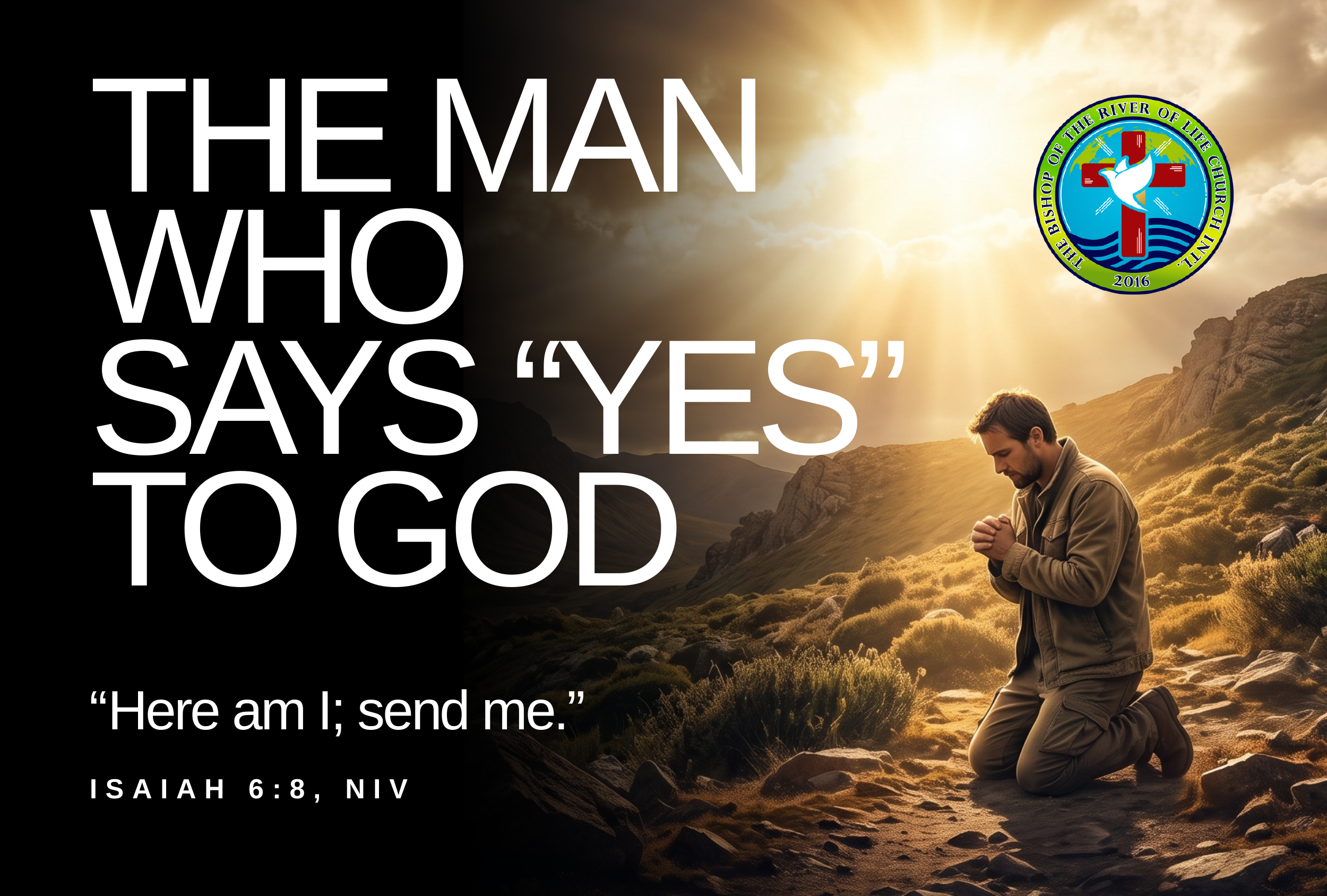

THE MAN
WHO
SAYS “YES”
TO GOD

“Here am I; send me.”
ISAIAH 6:8, NIV